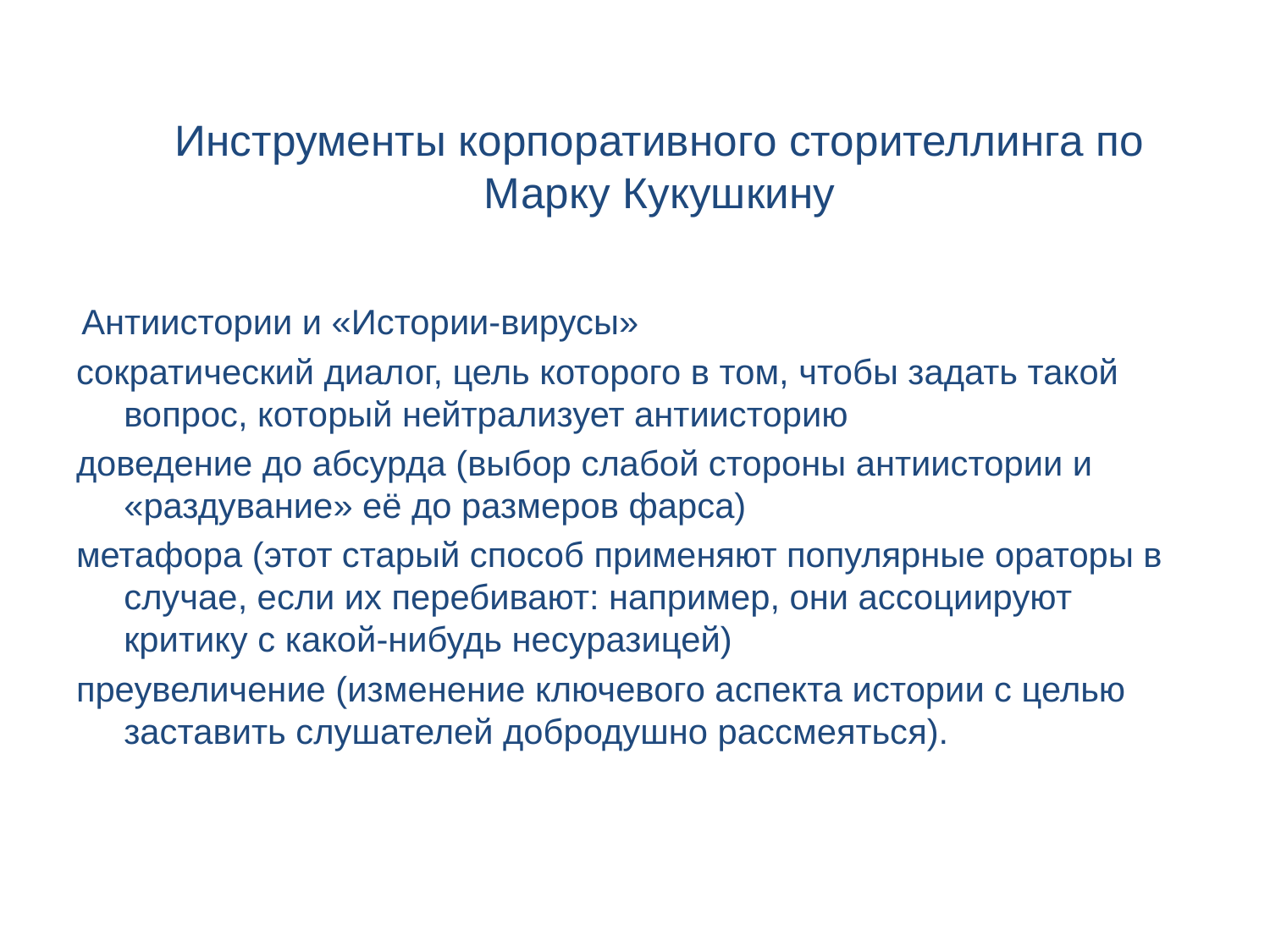

# Инструменты корпоративного сторителлинга по Марку Кукушкину

 Антиистории и «Истории-вирусы»
сократический диалог, цель которого в том, чтобы задать такой вопрос, который нейтрализует антиисторию
доведение до абсурда (выбор слабой стороны антиистории и «раздувание» её до размеров фарса)
метафора (этот старый способ применяют популярные ораторы в случае, если их перебивают: например, они ассоциируют критику с какой-нибудь несуразицей)
преувеличение (изменение ключевого аспекта истории с целью заставить слушателей добродушно рассмеяться).